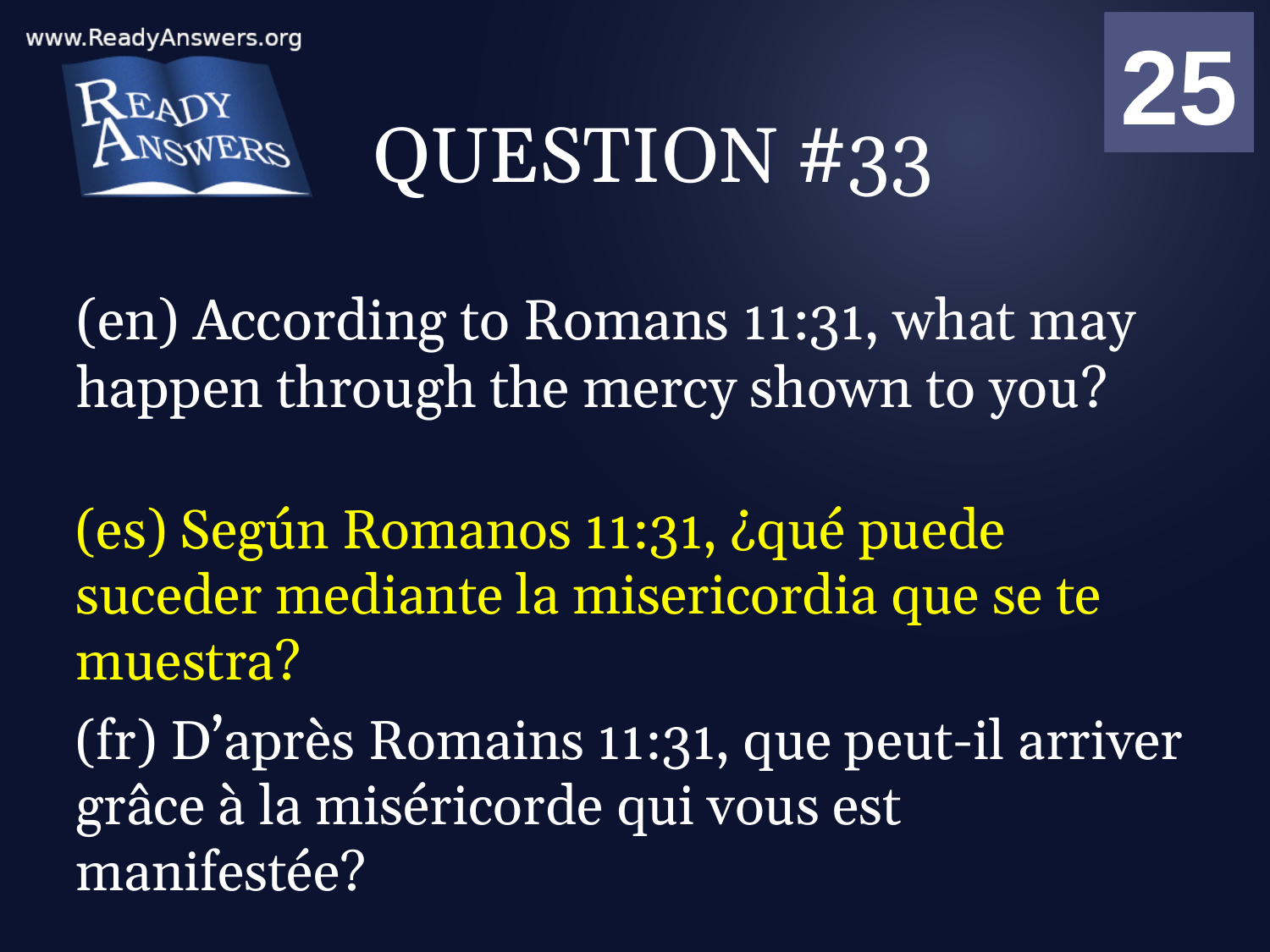

01
02
03
04
05
06
07
08
09
10
11
12
13
14
15
16
17
18
19
20
21
22
23
24
25
00
# QUESTION #33
(en) According to Romans 11:31, what may happen through the mercy shown to you?
(es) Según Romanos 11:31, ¿qué puede suceder mediante la misericordia que se te muestra?
(fr) D’après Romains 11:31, que peut-il arriver grâce à la miséricorde qui vous est manifestée?